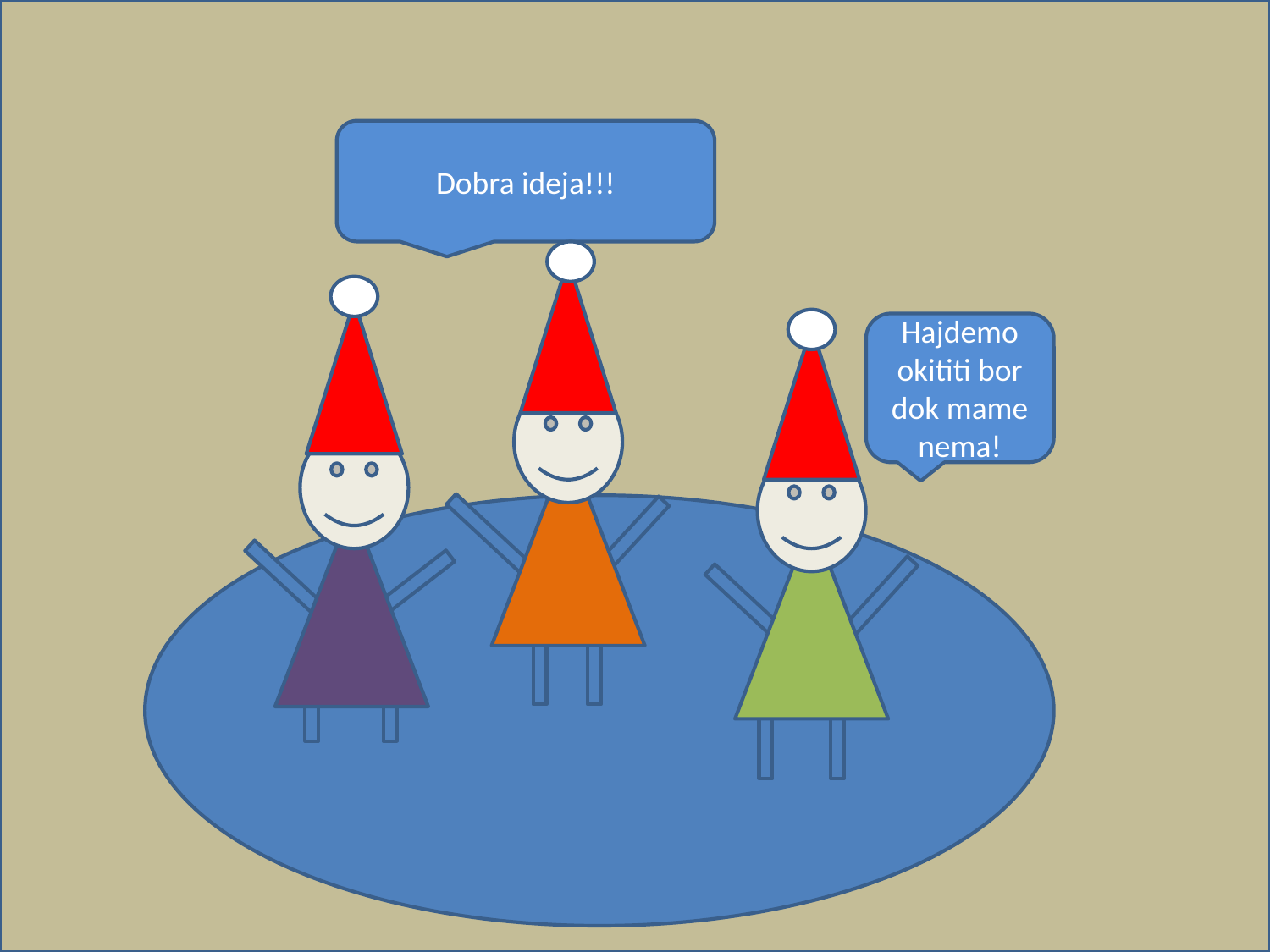

Dobra ideja!!!

Hajdemo okititi bor dok mame nema!